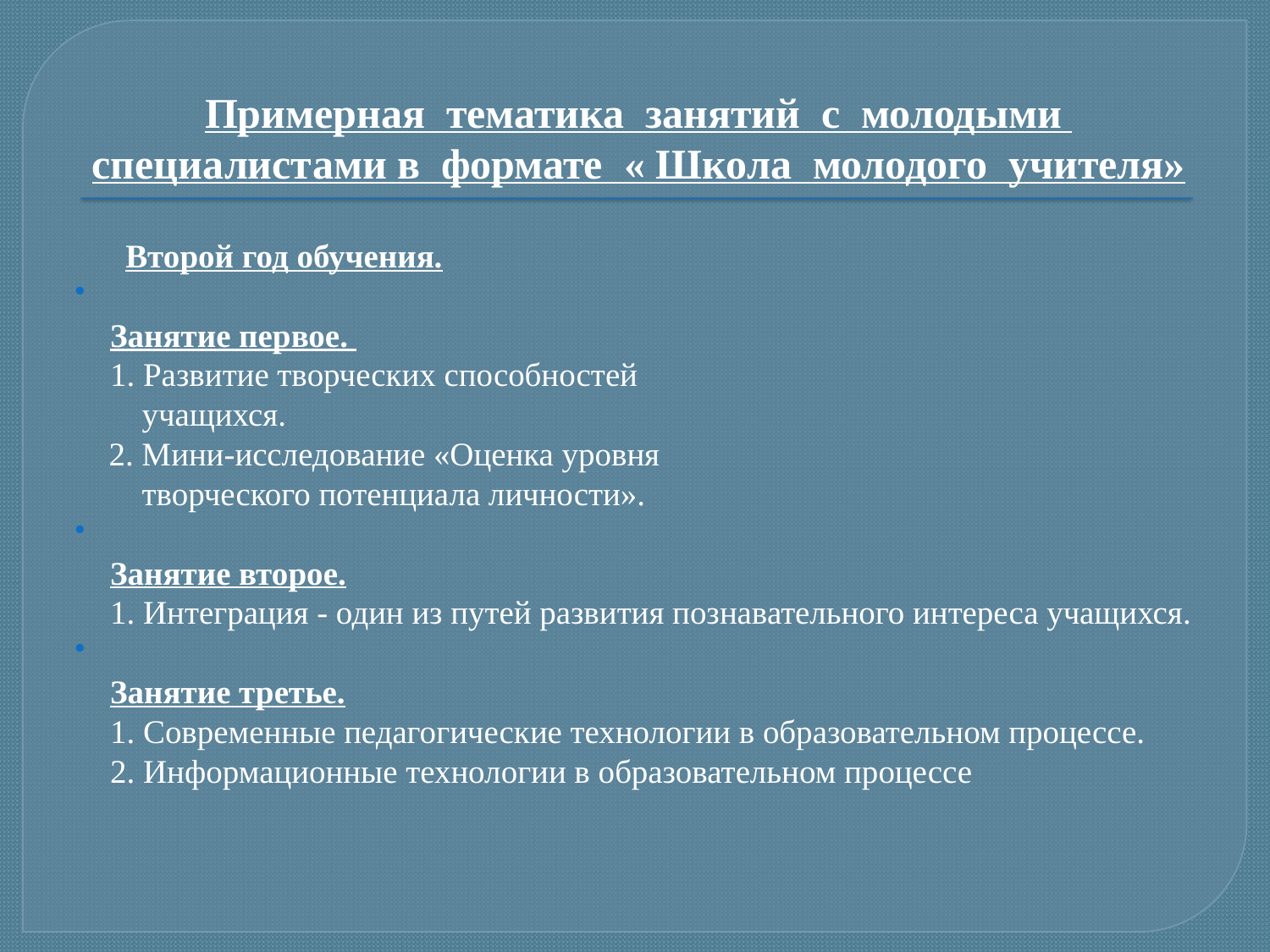

# Примерная  тематика  занятий  с  молодыми  специалистами в  формате  « Школа  молодого  учителя»
      Второй год обучения.
Занятие первое. 
1. Развитие творческих способностей
        учащихся. 
    2. Мини-исследование «Оценка уровня
        творческого потенциала личности».
 
Занятие второе. 
1. Интеграция - один из путей развития познавательного интереса учащихся.
 
Занятие третье. 
1. Современные педагогические технологии в образовательном процессе. 
2. Информационные технологии в образовательном процессе